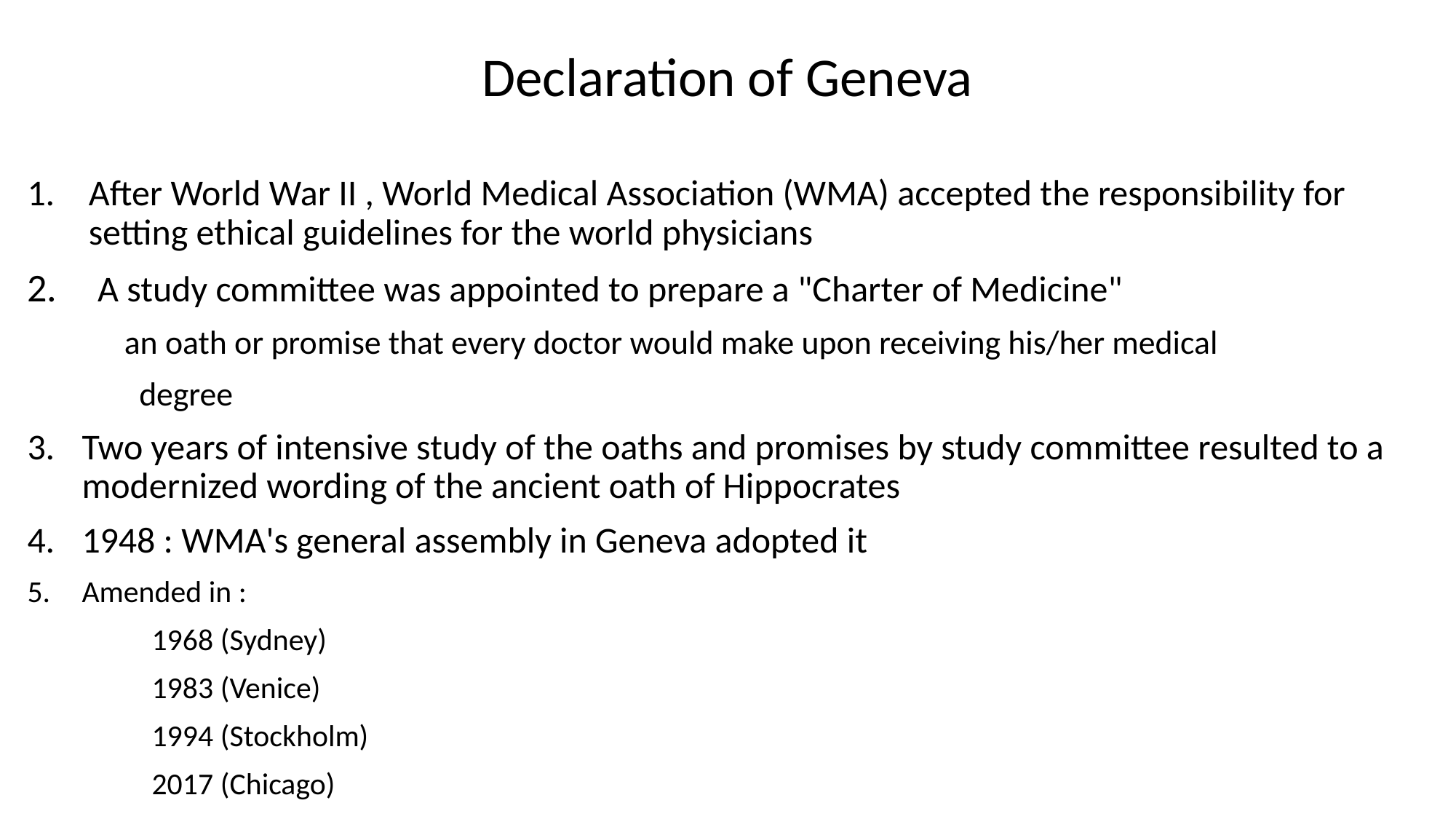

# Declaration of Geneva
After World War II , World Medical Association (WMA) accepted the responsibility for setting ethical guidelines for the world physicians
 A study committee was appointed to prepare a "Charter of Medicine"
             an oath or promise that every doctor would make upon receiving his/her medical
               degree
Two years of intensive study of the oaths and promises by study committee resulted to a modernized wording of the ancient oath of Hippocrates
1948 : WMA's general assembly in Geneva adopted it
Amended in :
                  1968 (Sydney)
                  1983 (Venice)
                  1994 (Stockholm)
                  2017 (Chicago)